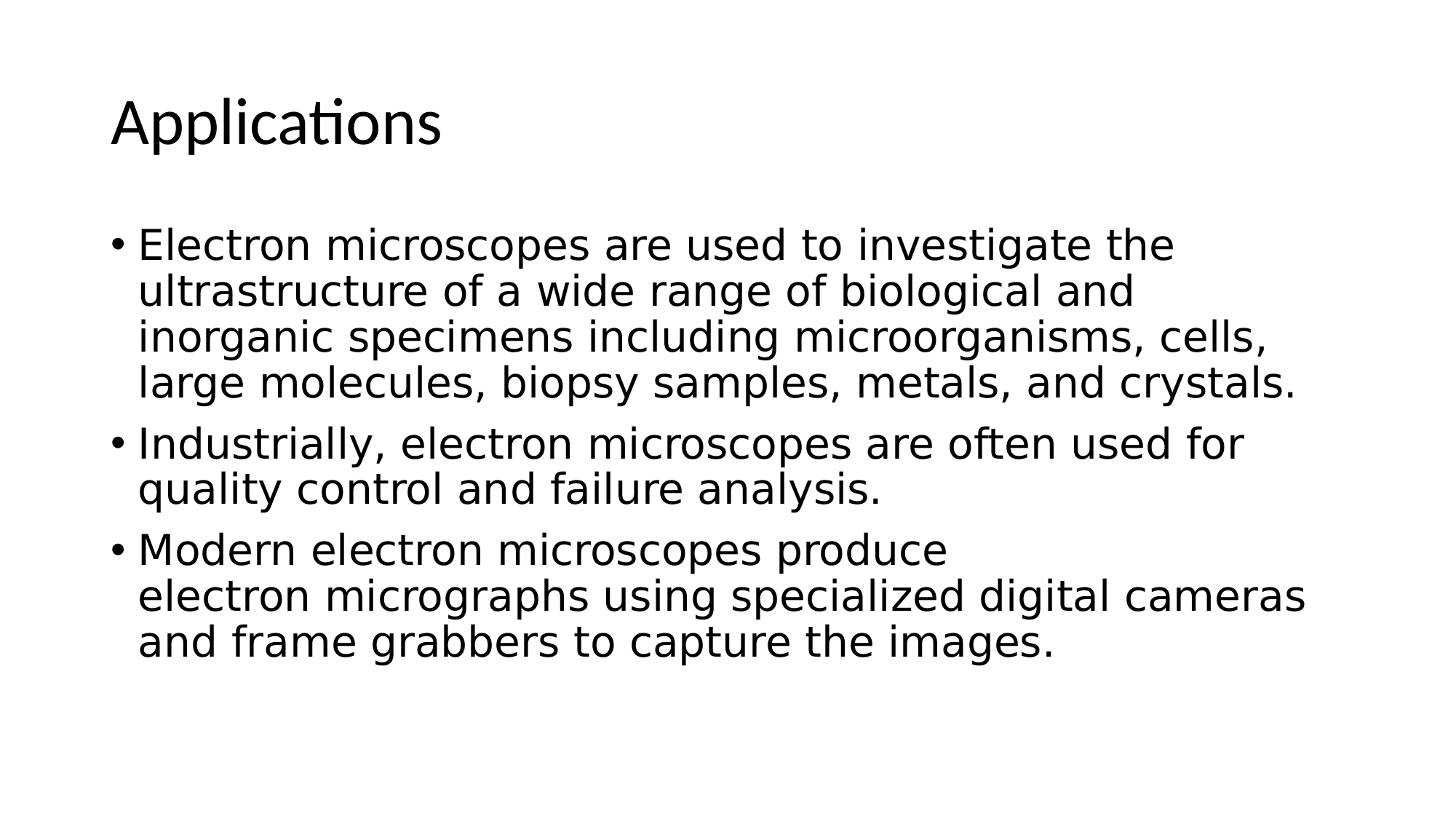

# Applications
Electron microscopes are used to investigate the ultrastructure of a wide range of biological and inorganic specimens including microorganisms, cells, large molecules, biopsy samples, metals, and crystals.
Industrially, electron microscopes are often used for quality control and failure analysis.
Modern electron microscopes produce electron micrographs using specialized digital cameras and frame grabbers to capture the images.